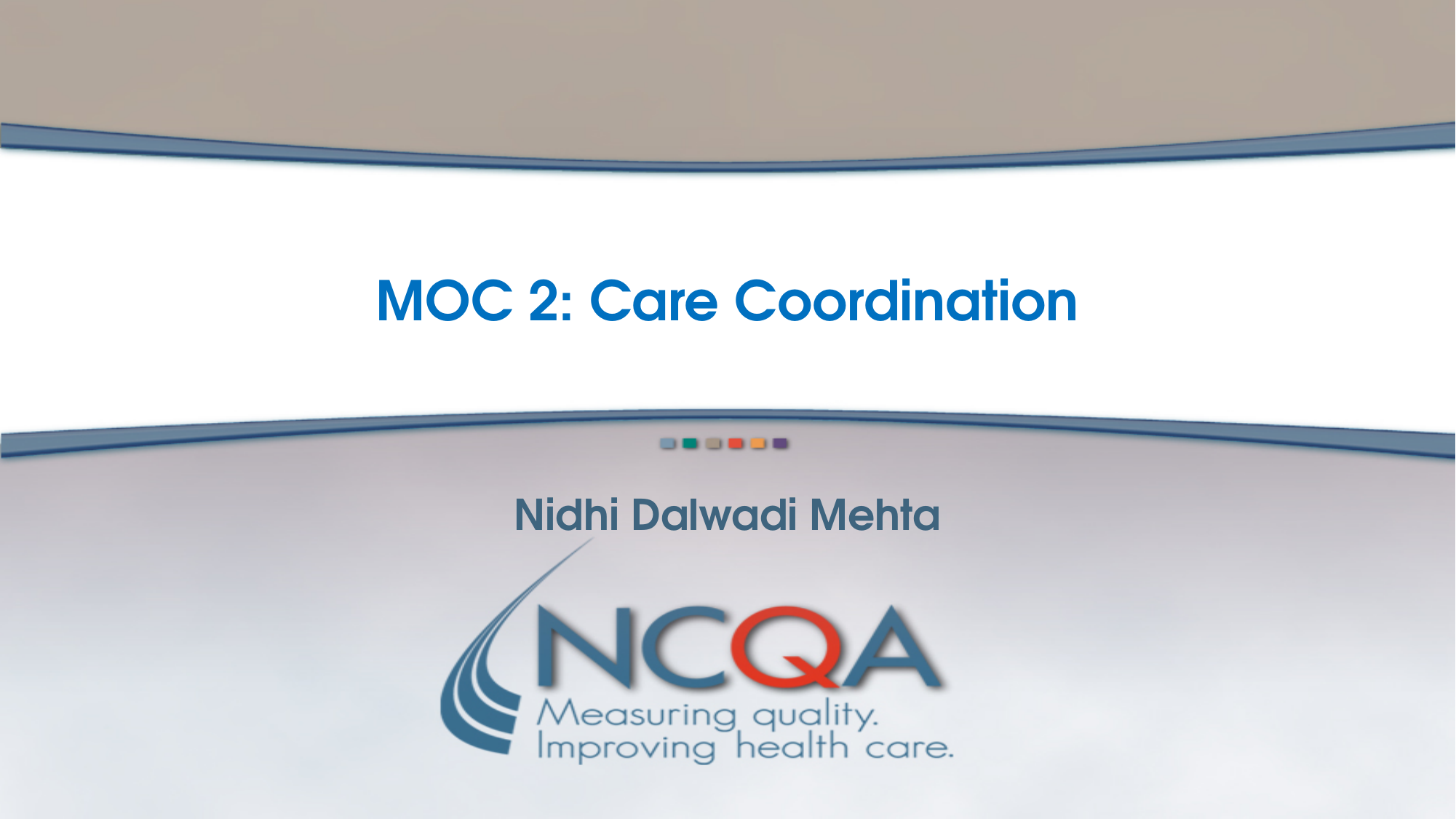

MOC 2: Care Coordination
# Nidhi Dalwadi Mehta